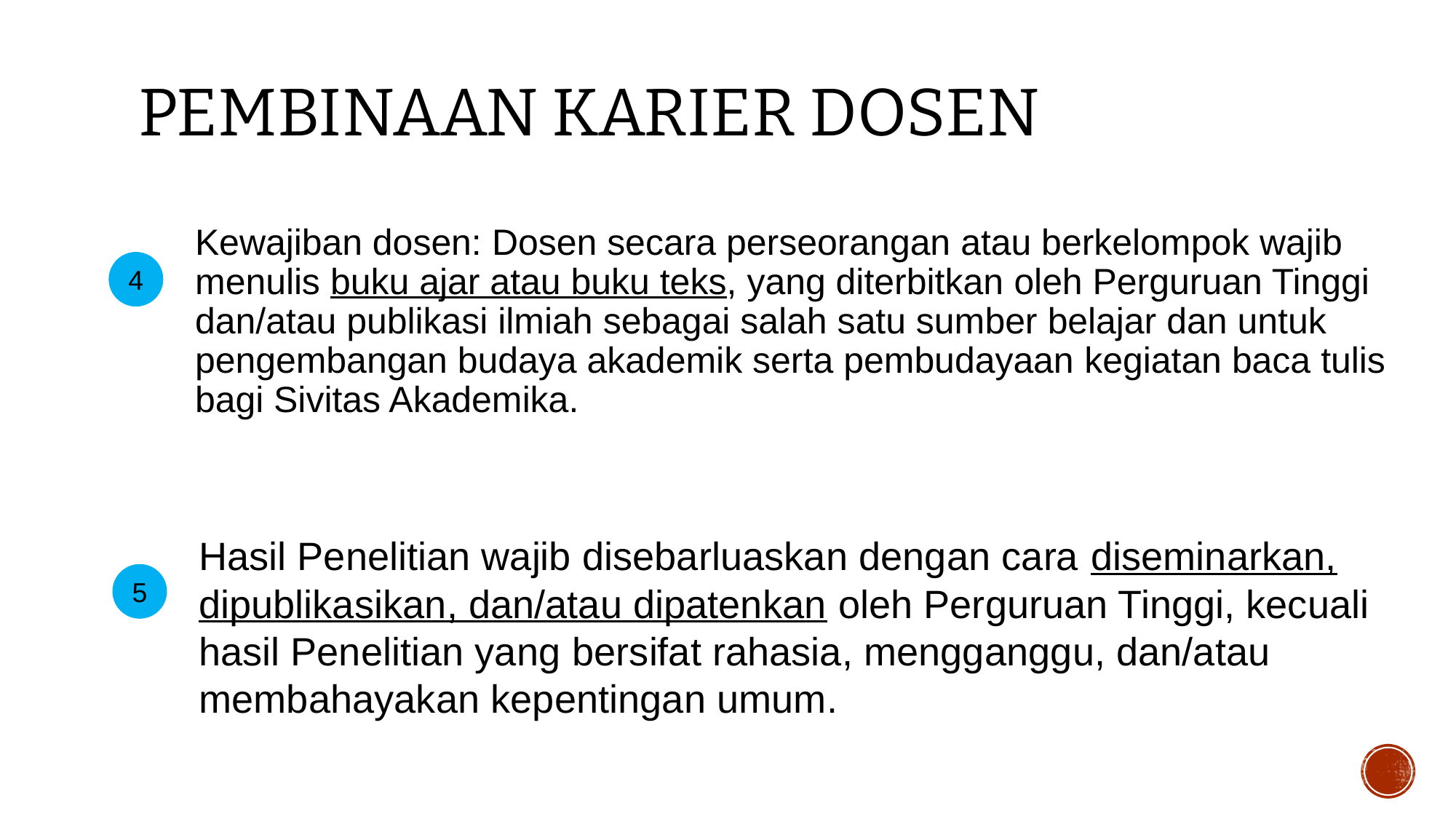

# Pembinaan karier dosen
Kewajiban dosen: Dosen secara perseorangan atau berkelompok wajib menulis buku ajar atau buku teks, yang diterbitkan oleh Perguruan Tinggi dan/atau publikasi ilmiah sebagai salah satu sumber belajar dan untuk pengembangan budaya akademik serta pembudayaan kegiatan baca tulis bagi Sivitas Akademika.

4
Hasil Penelitian wajib disebarluaskan dengan cara diseminarkan, dipublikasikan, dan/atau dipatenkan oleh Perguruan Tinggi, kecuali hasil Penelitian yang bersifat rahasia, mengganggu, dan/atau membahayakan kepentingan umum.

5